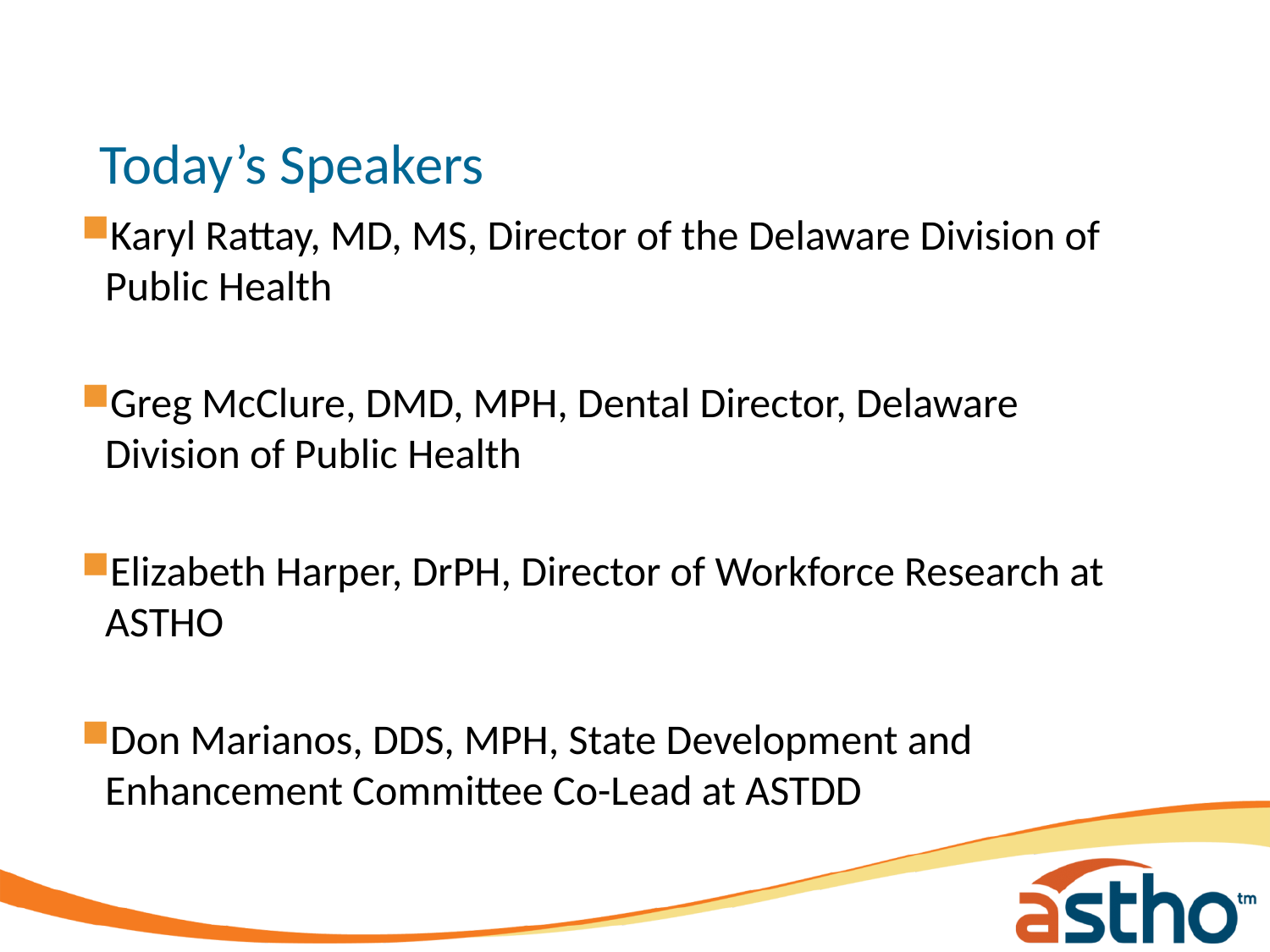

# Today’s Speakers
Karyl Rattay, MD, MS, Director of the Delaware Division of Public Health

Greg McClure, DMD, MPH, Dental Director, Delaware Division of Public Health

Elizabeth Harper, DrPH, Director of Workforce Research at ASTHO

Don Marianos, DDS, MPH, State Development and Enhancement Committee Co-Lead at ASTDD